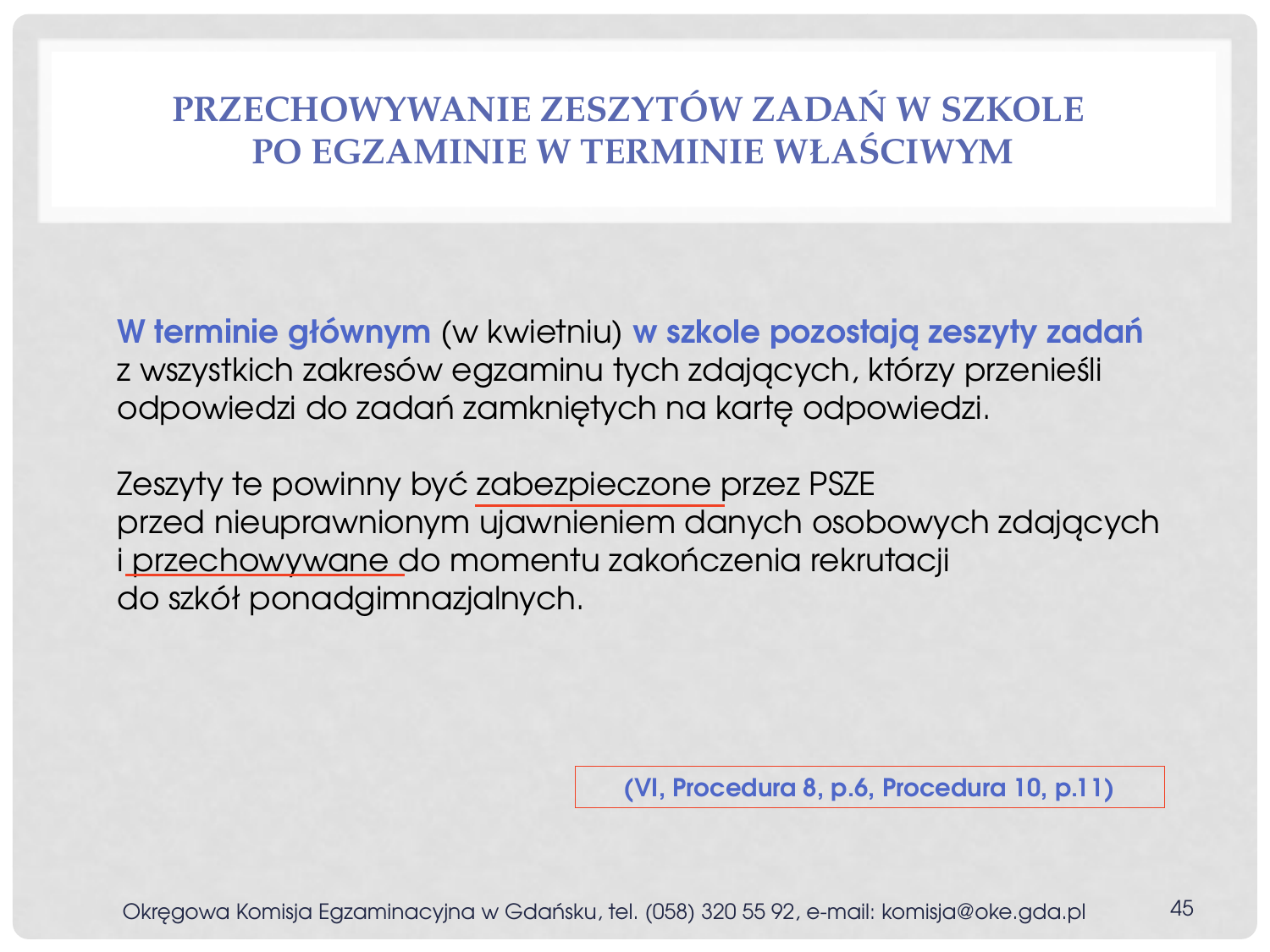

# Przechowywanie zeszytów zadań w szkole po egzaminie w terminie właściwym
W terminie głównym (w kwietniu) w szkole pozostają zeszyty zadań
z wszystkich zakresów egzaminu tych zdających, którzy przenieśli odpowiedzi do zadań zamkniętych na kartę odpowiedzi.

Zeszyty te powinny być zabezpieczone przez PSZE
przed nieuprawnionym ujawnieniem danych osobowych zdających
i przechowywane do momentu zakończenia rekrutacji
do szkół ponadgimnazjalnych.
(VI, Procedura 8, p.6, Procedura 10, p.11)
45
 Okręgowa Komisja Egzaminacyjna w Gdańsku, tel. (058) 320 55 92, e-mail: komisja@oke.gda.pl